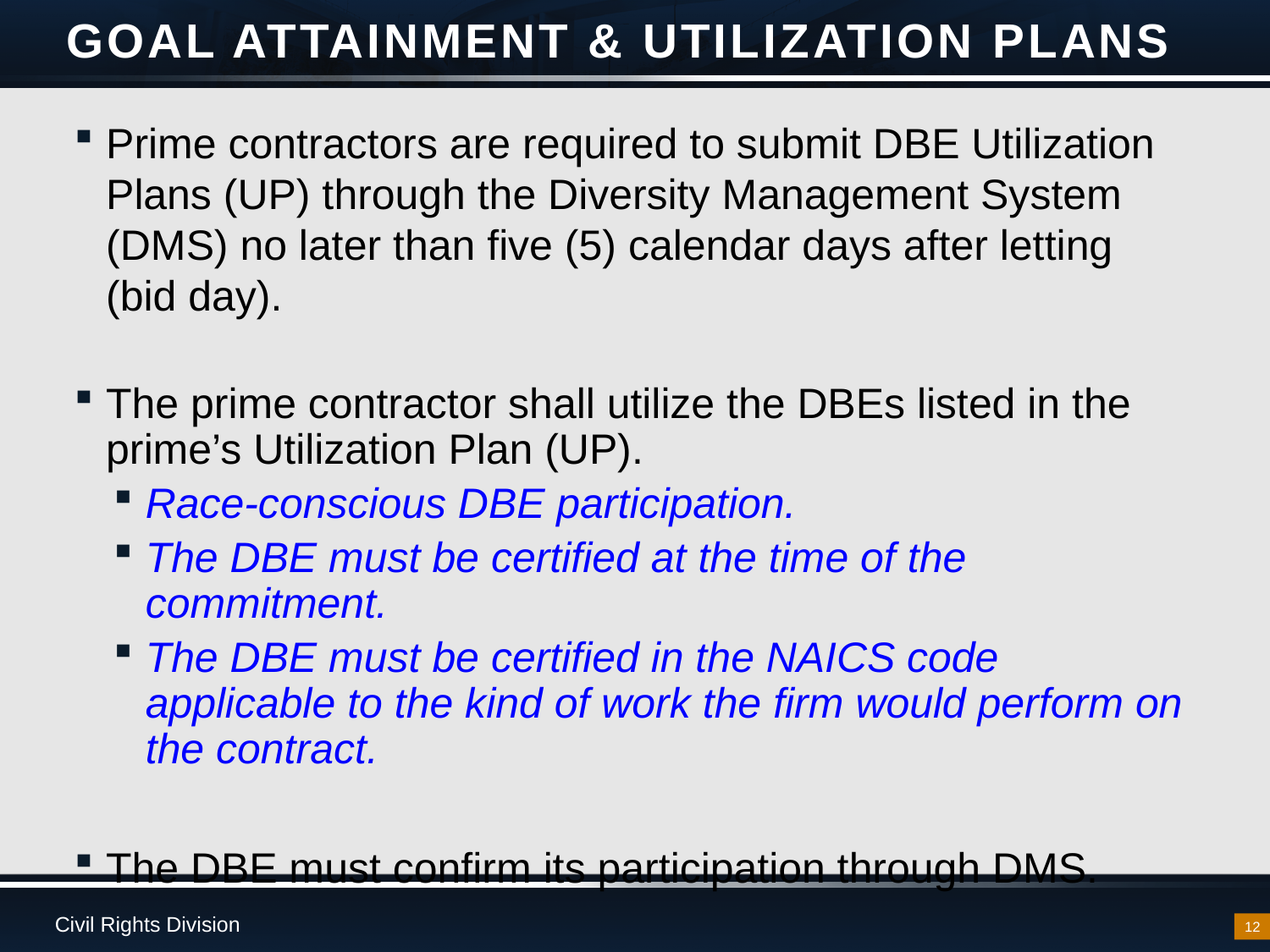

# GOAL ATTAINMENT & UTILIZATION PLANS
Prime contractors are required to submit DBE Utilization Plans (UP) through the Diversity Management System (DMS) no later than five (5) calendar days after letting (bid day).

The prime contractor shall utilize the DBEs listed in the prime’s Utilization Plan (UP).
Race-conscious DBE participation.
The DBE must be certified at the time of the commitment.
The DBE must be certified in the NAICS code applicable to the kind of work the firm would perform on the contract.

The DBE must confirm its participation through DMS.

12